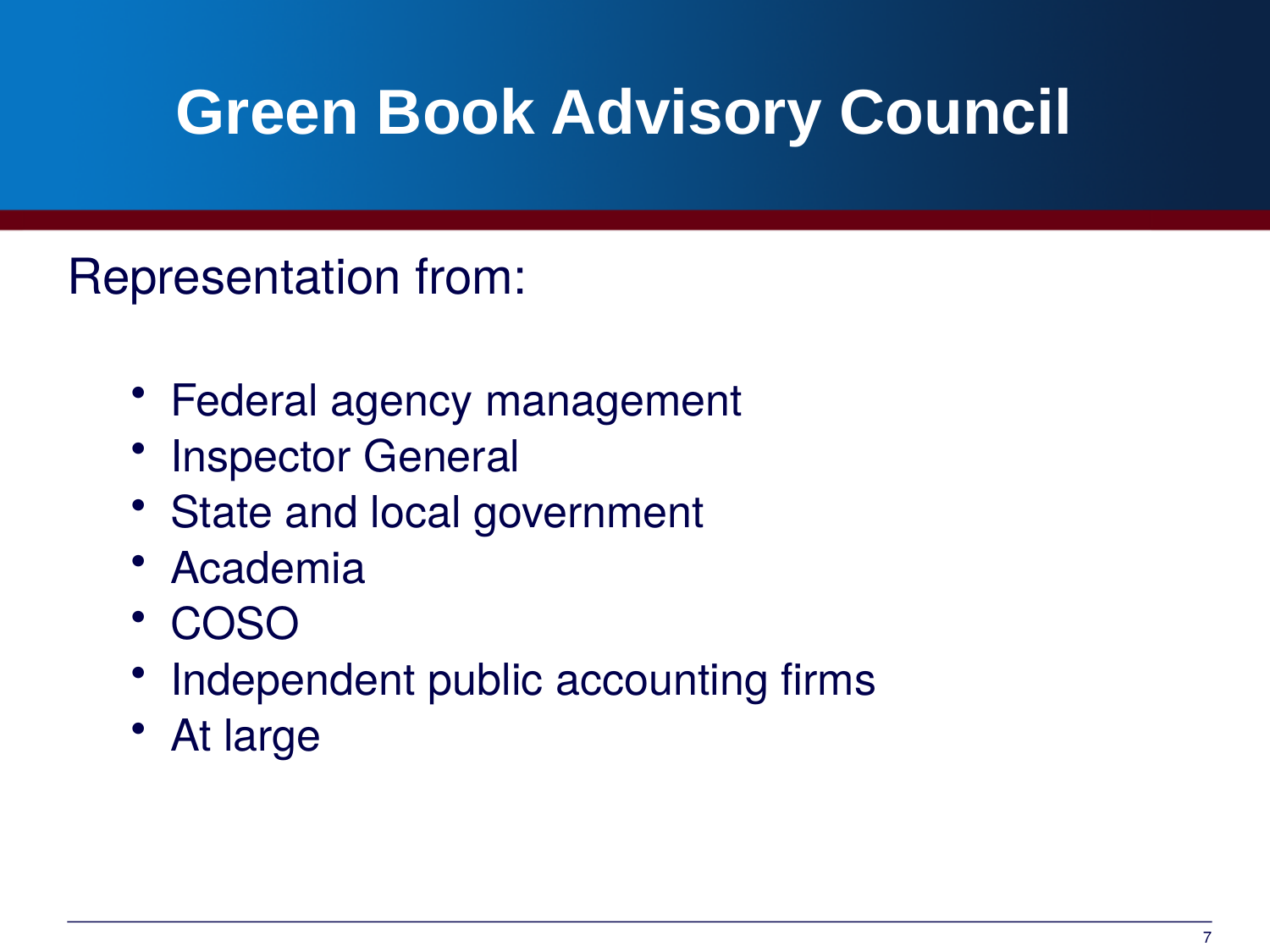

# Green Book Advisory Council
Representation from:

Federal agency management
Inspector General
State and local government
Academia
COSO
Independent public accounting firms
At large

7